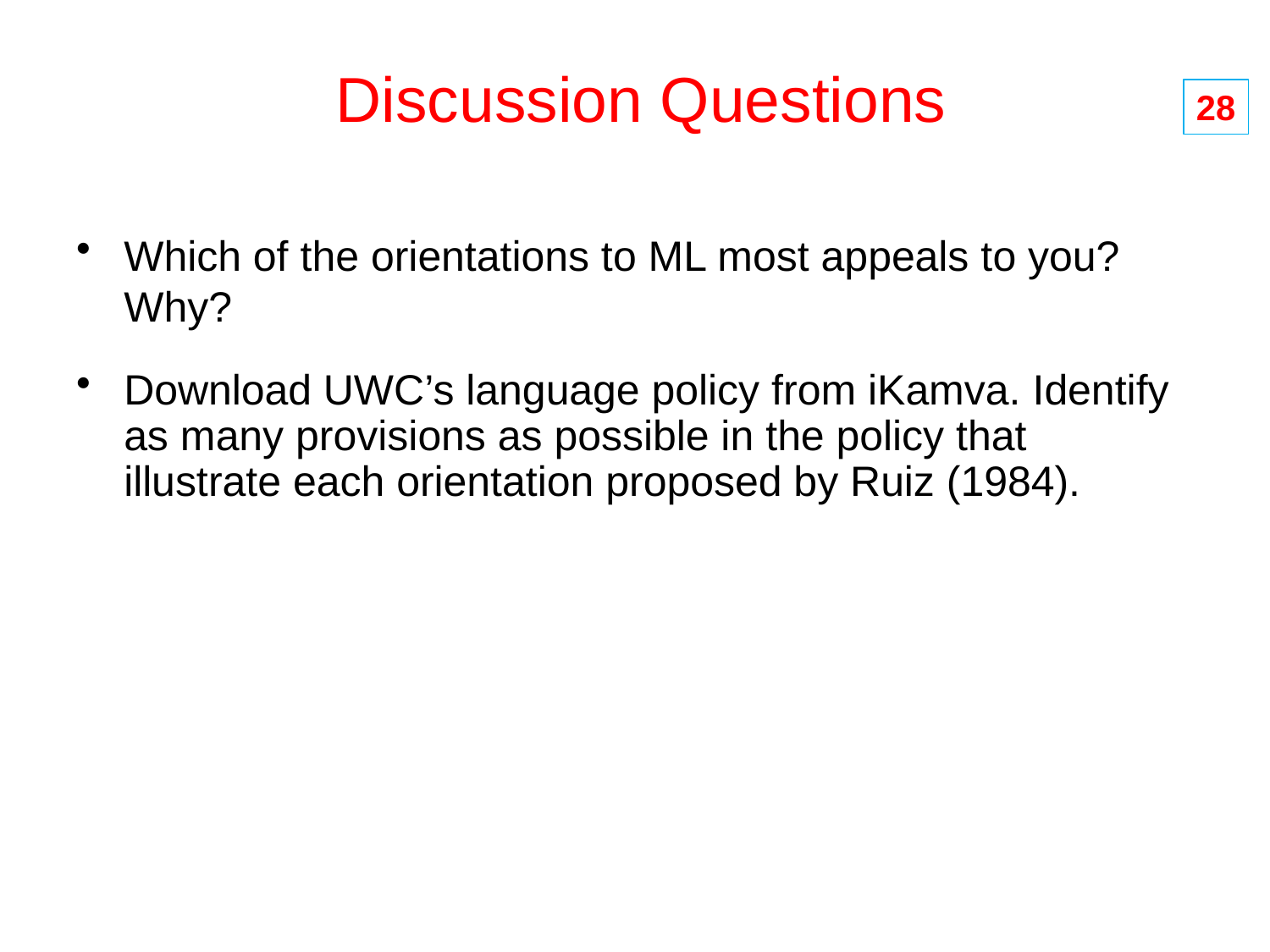

# Discussion Questions
28
Which of the orientations to ML most appeals to you? Why?

Download UWC’s language policy from iKamva. Identify as many provisions as possible in the policy that illustrate each orientation proposed by Ruiz (1984).